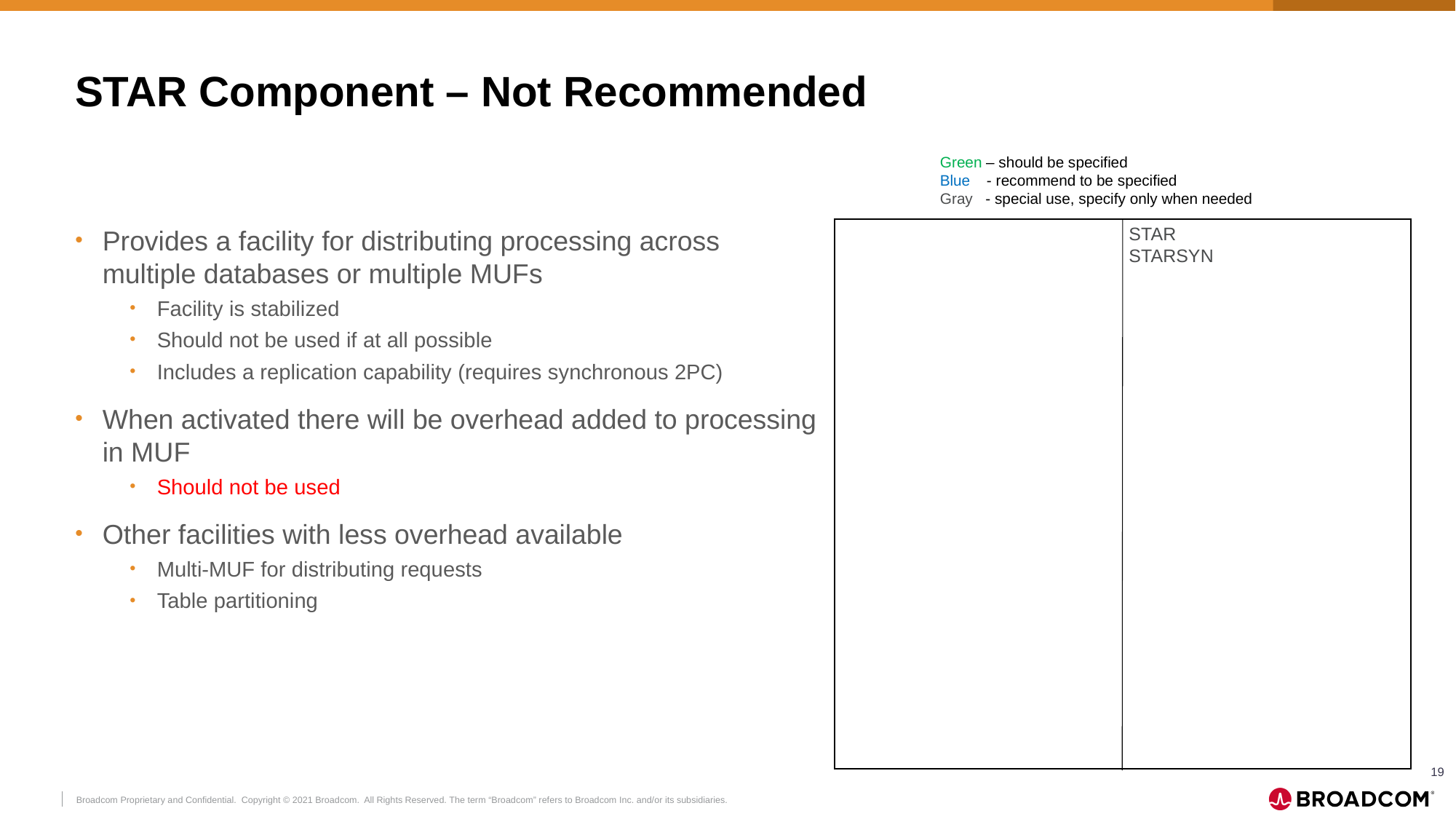

# STAR Component – Not Recommended
Green – should be specified
Blue    - recommend to be specified
Gray   - special use, specify only when needed
STAR
STARSYN

Provides a facility for distributing processing across multiple databases or multiple MUFs
Facility is stabilized
Should not be used if at all possible
Includes a replication capability (requires synchronous 2PC)
When activated there will be overhead added to processing in MUF
Should not be used
Other facilities with less overhead available
Multi-MUF for distributing requests
Table partitioning

19